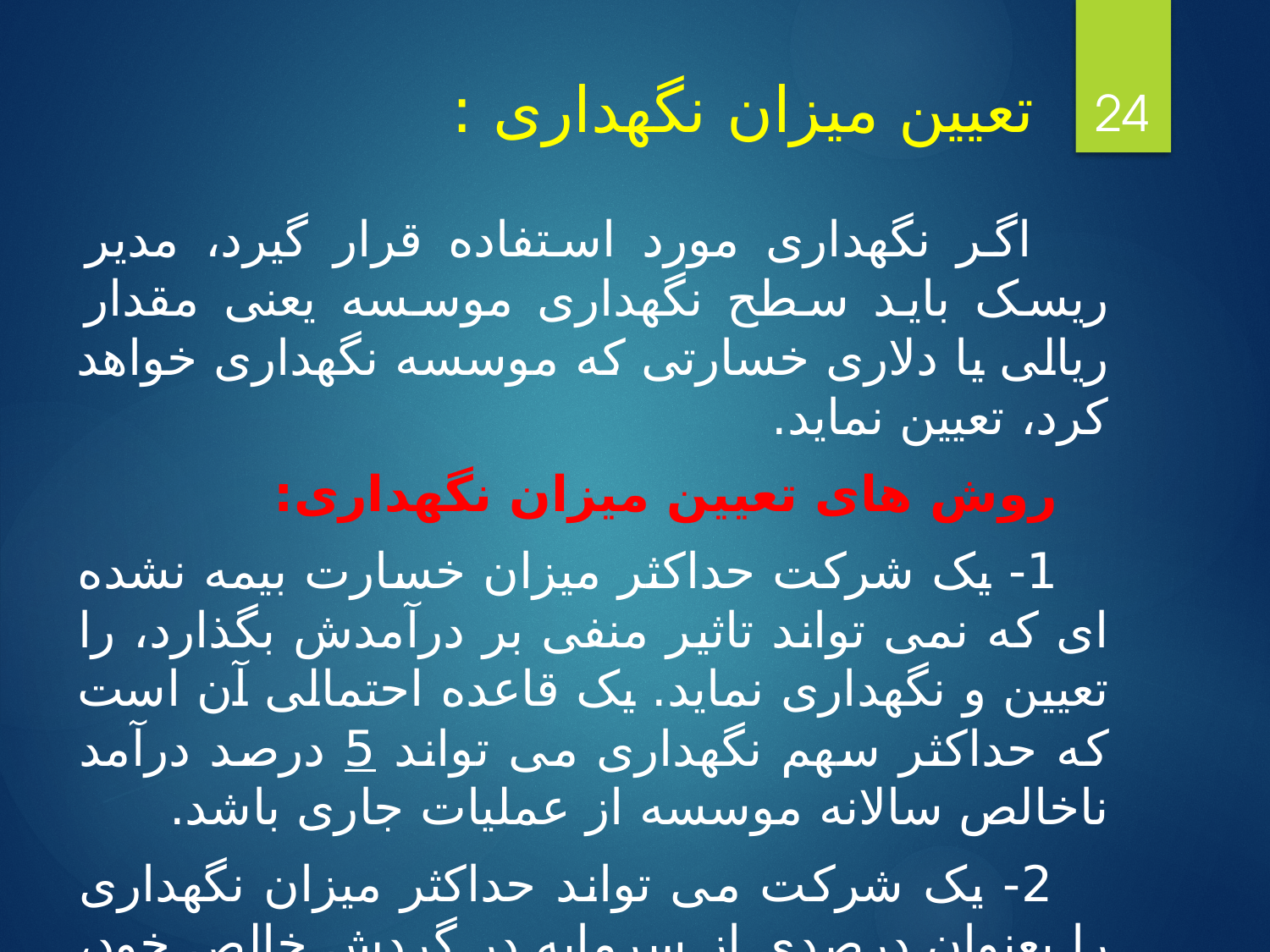

24
# تعیین میزان نگهداری :
   اگر نگهداری مورد استفاده قرار گیرد، مدیر ریسک باید سطح نگهداری موسسه یعنی مقدار ریالی یا دلاری خسارتی که موسسه نگهداری خواهد کرد، تعیین نماید.
   روش های تعیین میزان نگهداری:
   1- یک شرکت حداکثر میزان خسارت بیمه نشده ای که نمی تواند تاثیر منفی بر درآمدش بگذارد، را تعیین و نگهداری نماید. یک قاعده احتمالی آن است که حداکثر سهم نگهداری می تواند 5 درصد درآمد ناخالص سالانه موسسه از عملیات جاری باشد.
   2- یک شرکت می تواند حداکثر میزان نگهداری را بعنوان درصدی از سرمایه در گردش خالص خود، بطور مثال 1 تا 5 درصد تعیین کند. اگرچه این روش موقعیت مالی کلی موسسه را برای نگهداری یک خسارت تعیین نمی کند، ولی توانایی موسسه در جبران یک خسارت را اندازه گیری می کند.